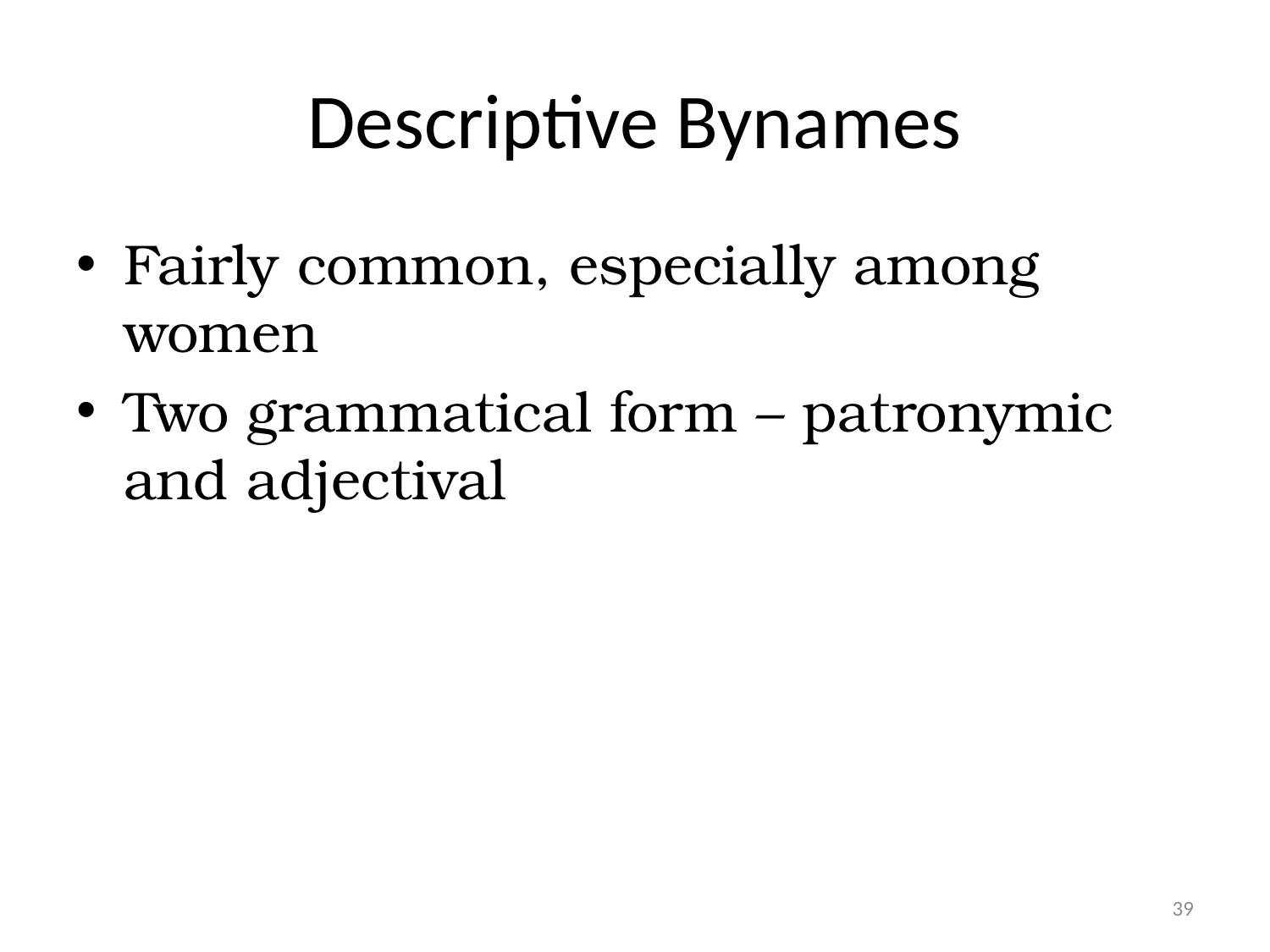

# Descriptive Bynames
Fairly common, especially among women
Two grammatical form – patronymic and adjectival

39